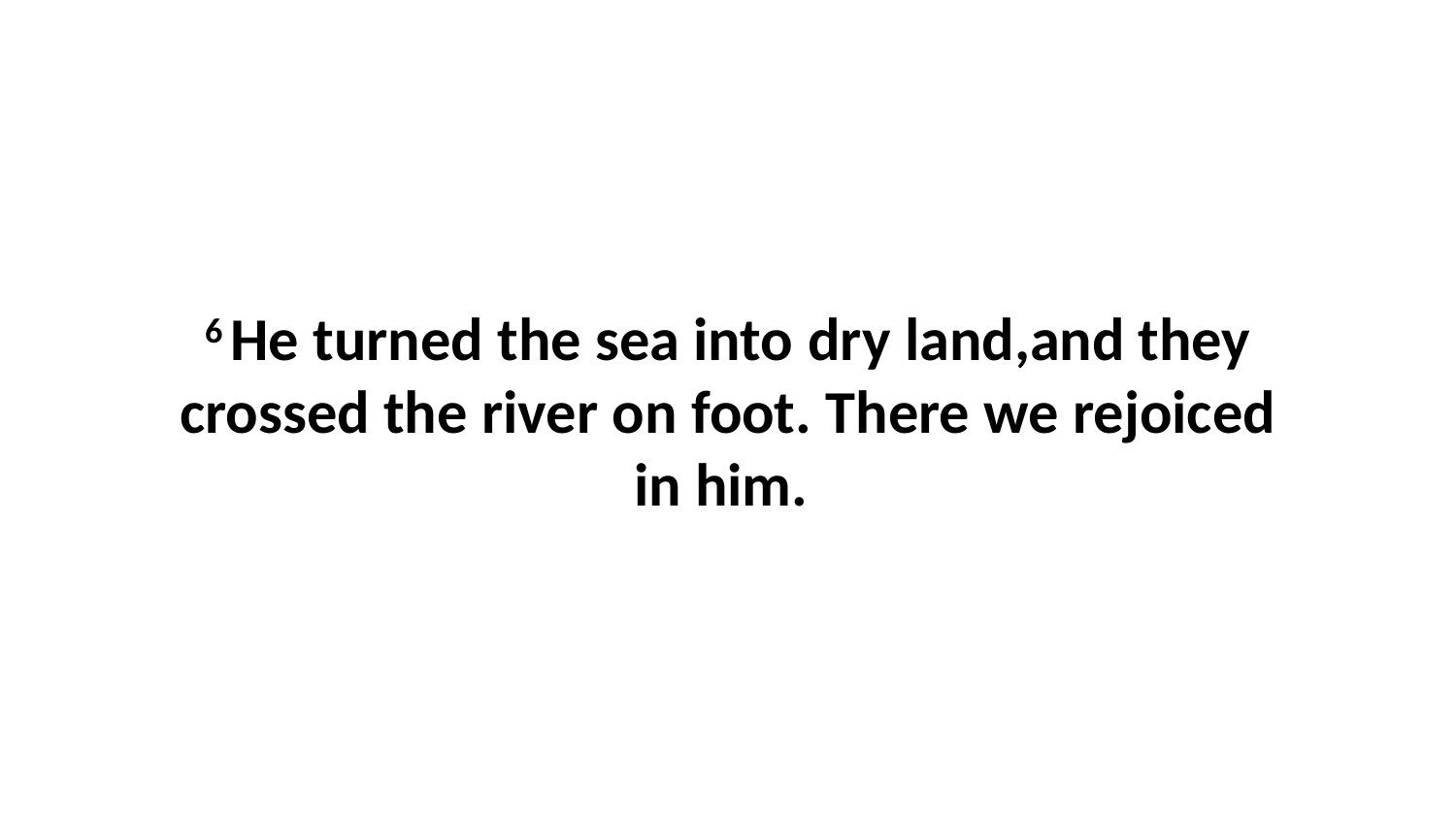

6 He turned the sea into dry land,and they crossed the river on foot. There we rejoiced in him.